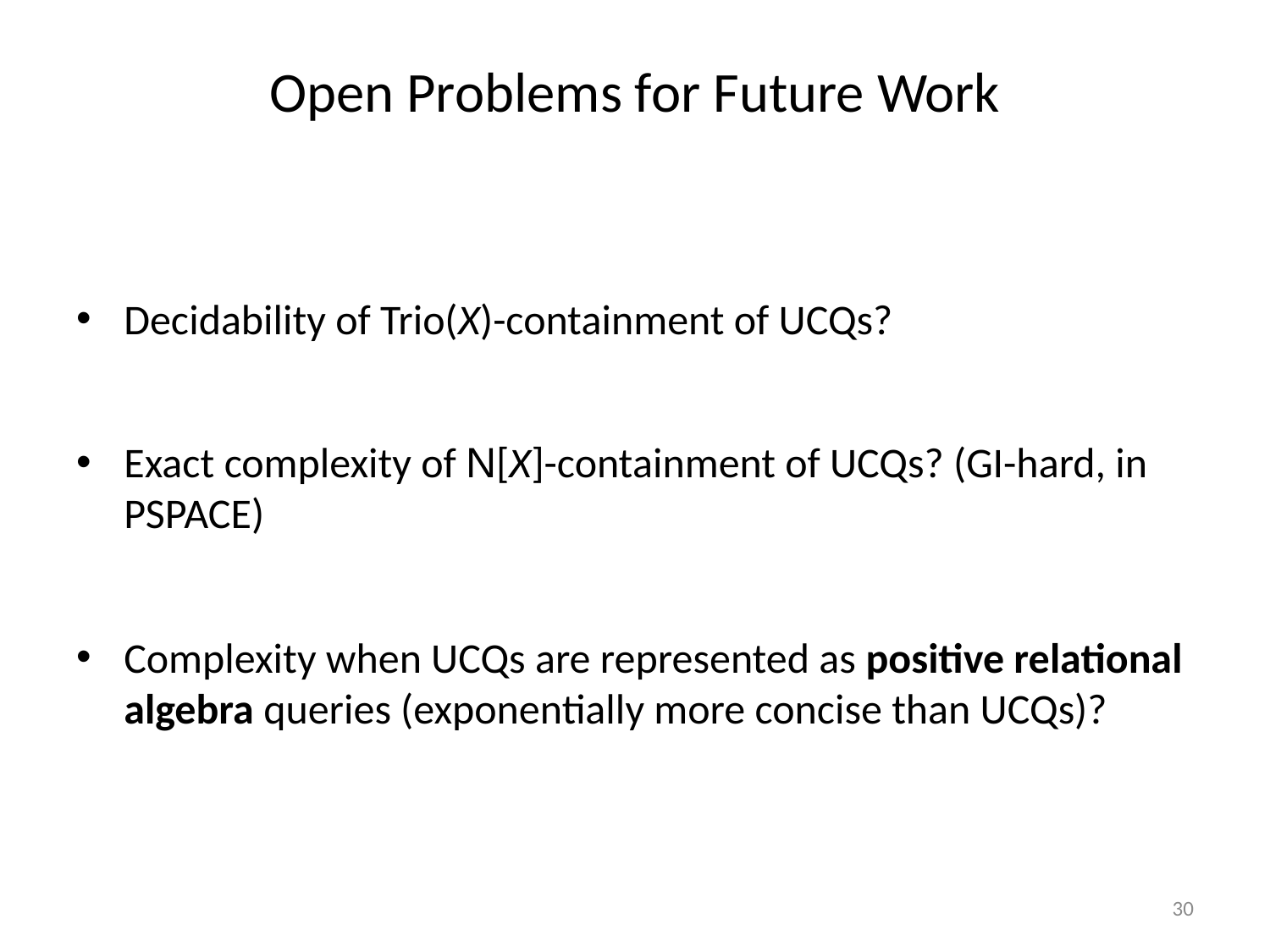

# Open Problems for Future Work
Decidability of Trio(X)-containment of UCQs?
Exact complexity of N[X]-containment of UCQs? (GI-hard, in PSPACE)
Complexity when UCQs are represented as positive relational algebra queries (exponentially more concise than UCQs)?

30